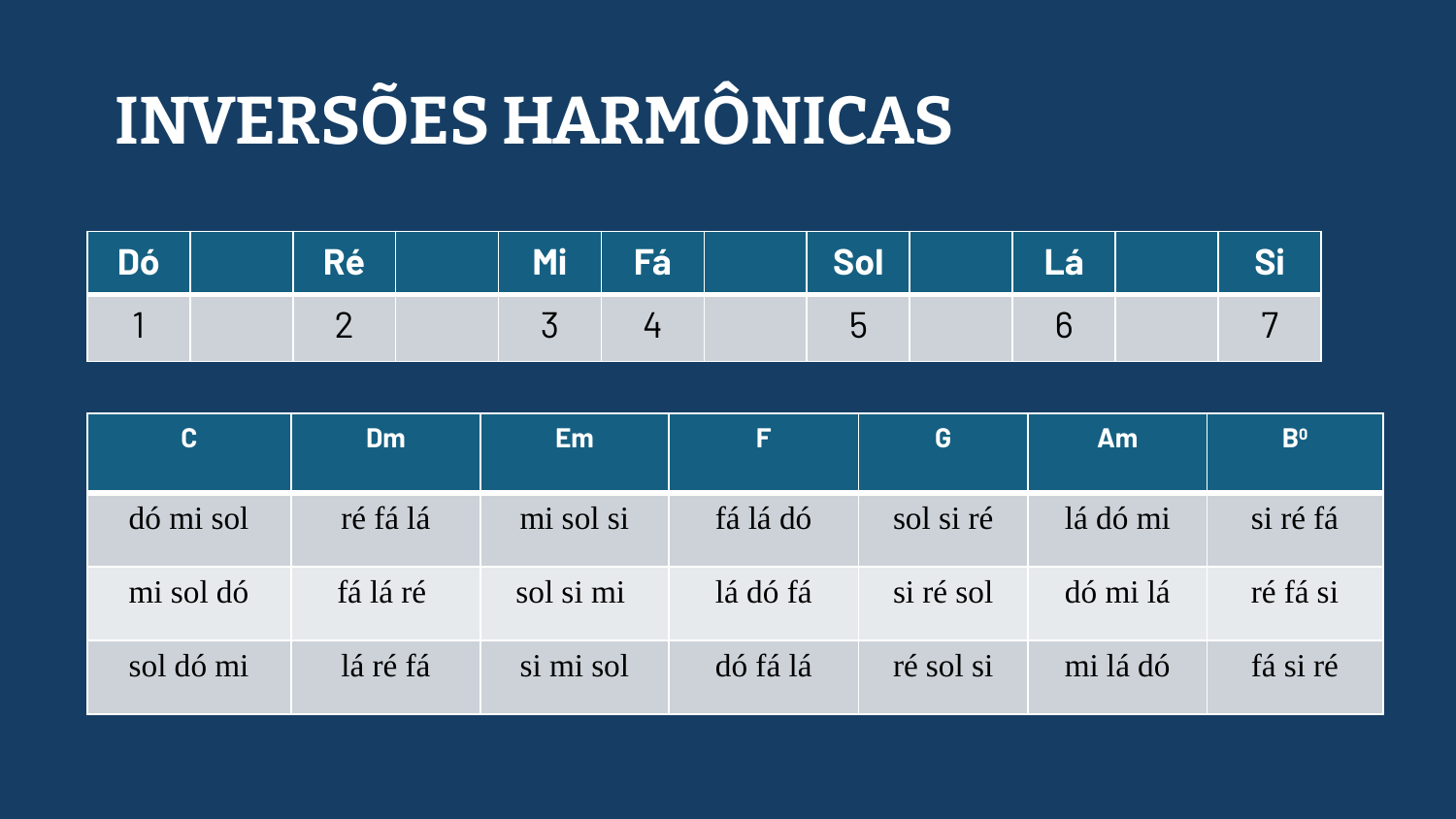

# INVERSÕES HARMÔNICAS
| Dó |  | Ré |  | Mi | Fá |  | Sol |  | Lá |  | Si |
| --- | --- | --- | --- | --- | --- | --- | --- | --- | --- | --- | --- |
| 1 |  | 2 |  | 3 | 4 |  | 5 |  | 6 |  | 7 |
| C | Dm | Em | F | G | Am | B0 |
| --- | --- | --- | --- | --- | --- | --- |
| dó mi sol | ré fá lá | mi sol si | fá lá dó | sol si ré | lá dó mi | si ré fá |
| mi sol dó | fá lá ré | sol si mi | lá dó fá | si ré sol | dó mi lá | ré fá si |
| sol dó mi | lá ré fá | si mi sol | dó fá lá | ré sol si | mi lá dó | fá si ré |